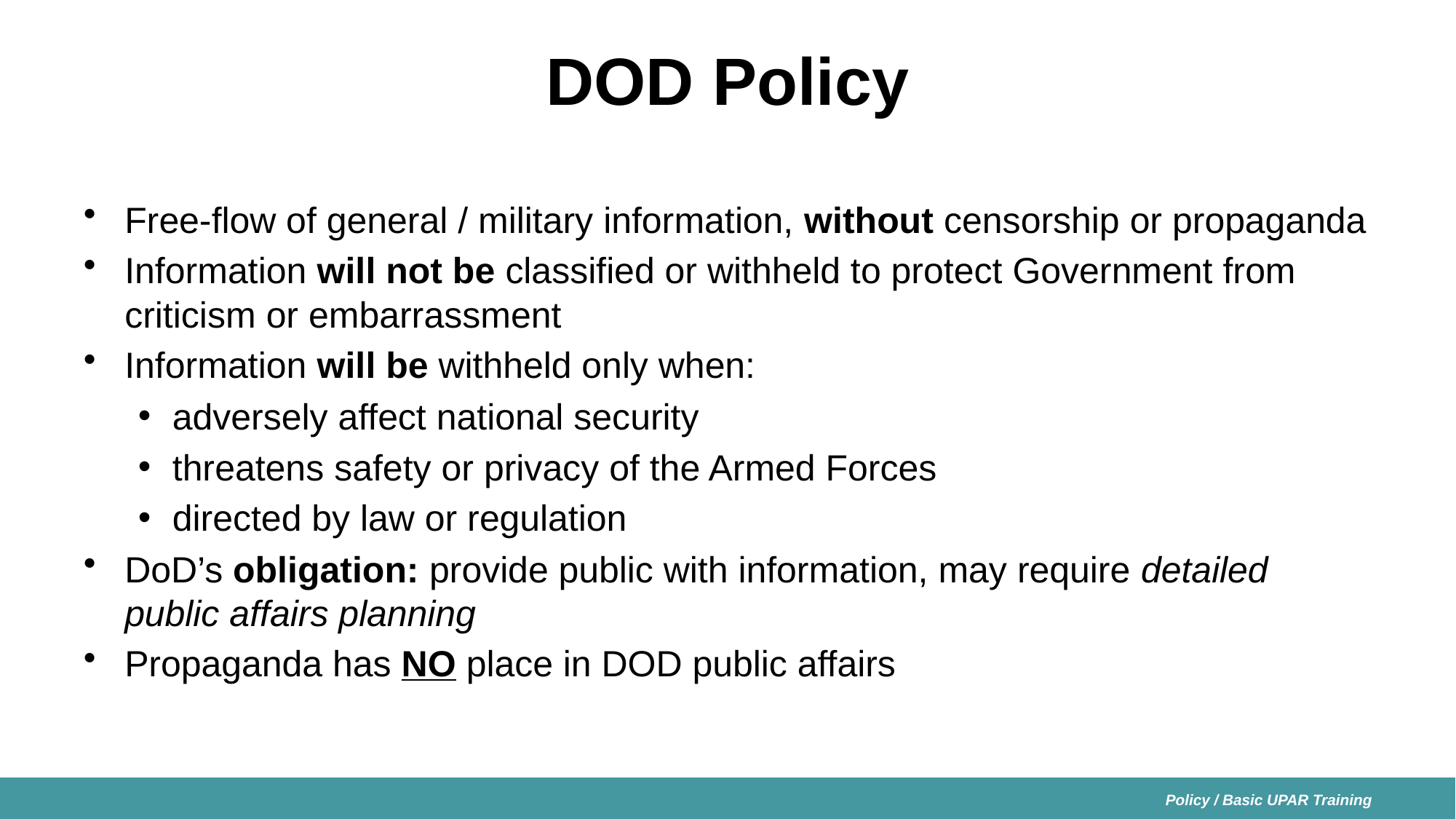

# DOD Policy
Free-flow of general / military information, without censorship or propaganda
Information will not be classified or withheld to protect Government from criticism or embarrassment
Information will be withheld only when:
adversely affect national security
threatens safety or privacy of the Armed Forces
directed by law or regulation
DoD’s obligation: provide public with information, may require detailed public affairs planning
Propaganda has NO place in DOD public affairs

Policy / Basic UPAR Training